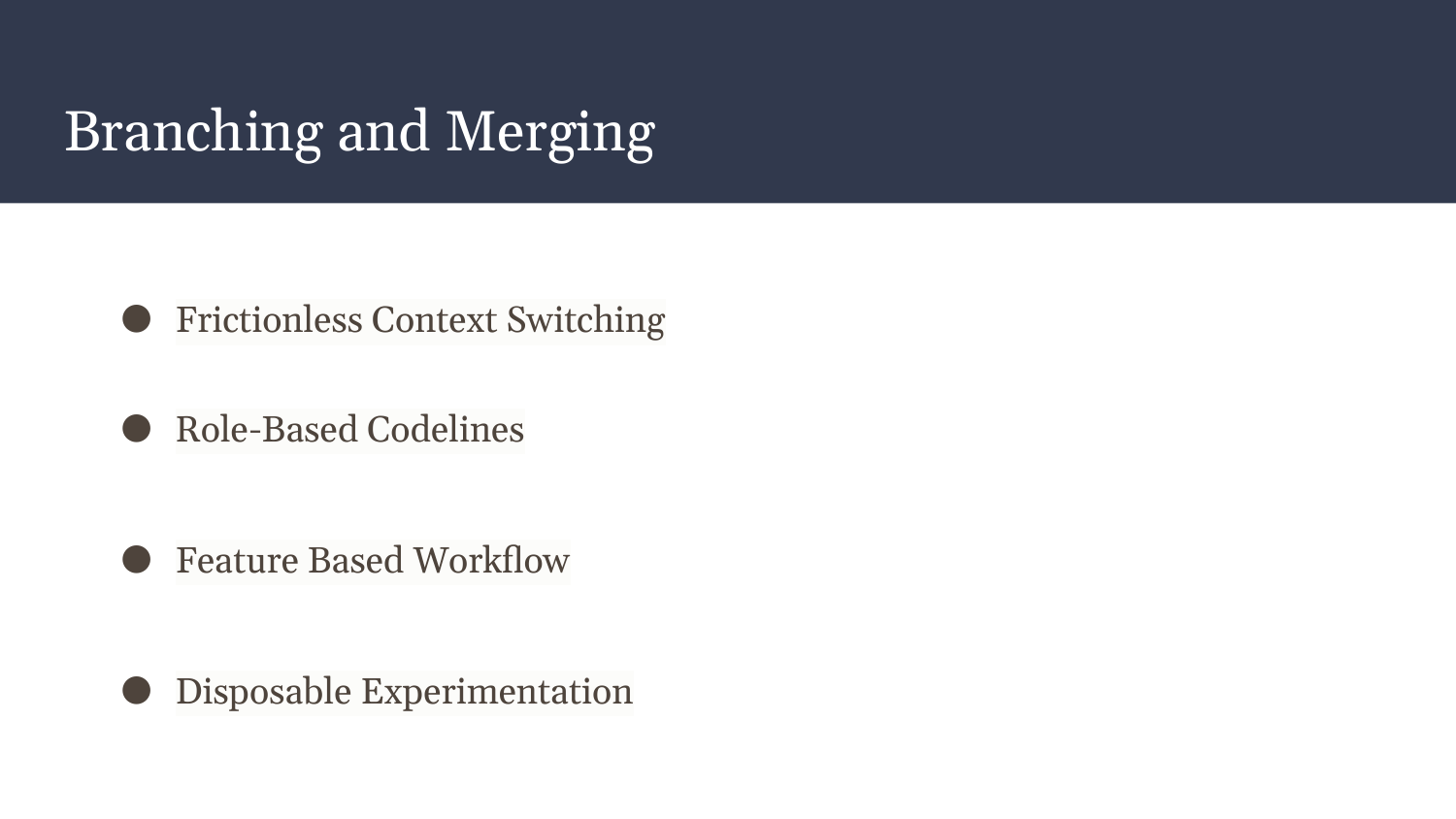

# Branching and Merging
Frictionless Context Switching
Role-Based Codelines
Feature Based Workflow
Disposable Experimentation